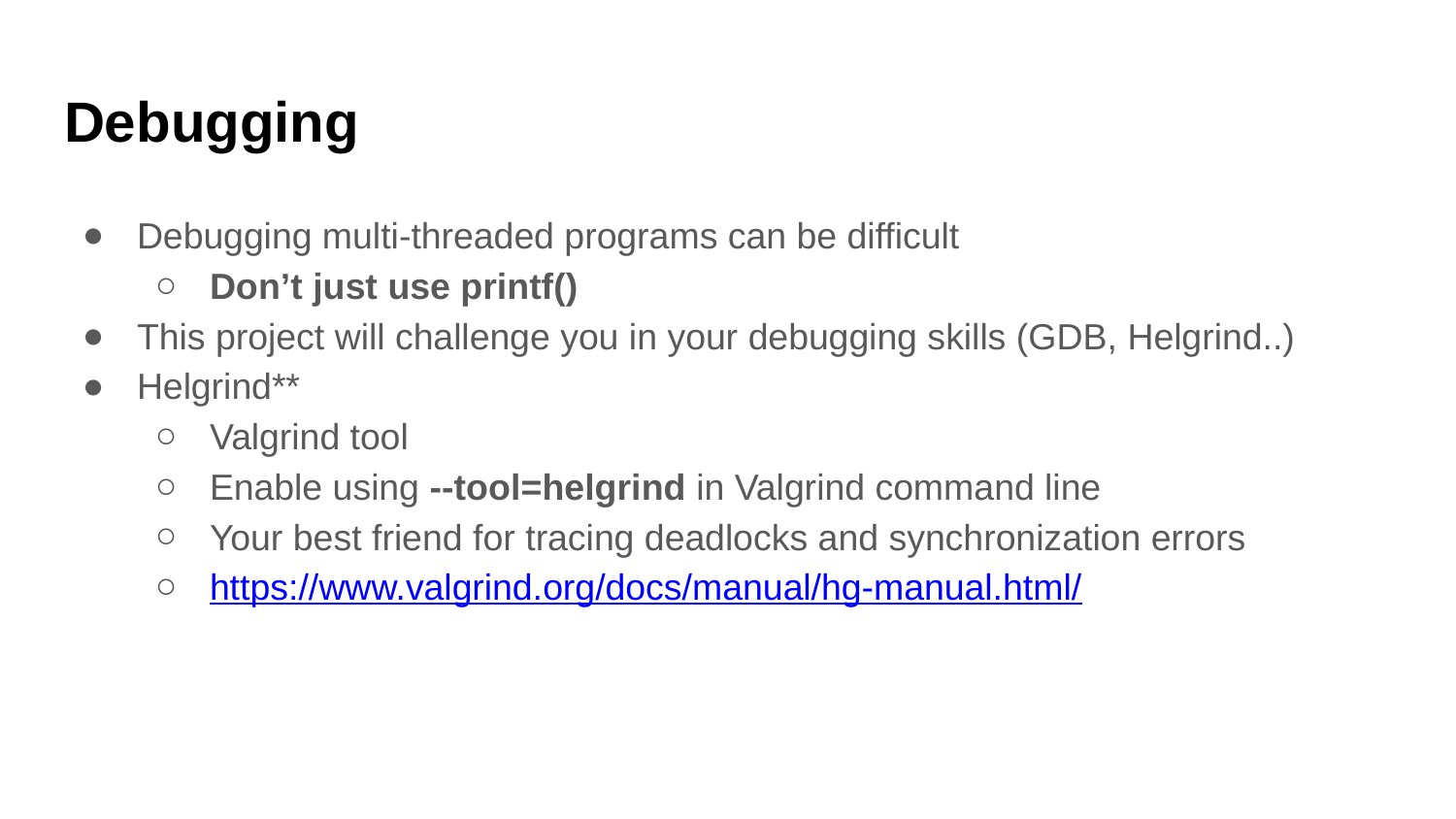

Debugging
Debugging multi-threaded programs can be difficult
Don’t just use printf()
This project will challenge you in your debugging skills (GDB, Helgrind..)
Helgrind**
Valgrind tool
Enable using --tool=helgrind in Valgrind command line
Your best friend for tracing deadlocks and synchronization errors
https://www.valgrind.org/docs/manual/hg-manual.html/